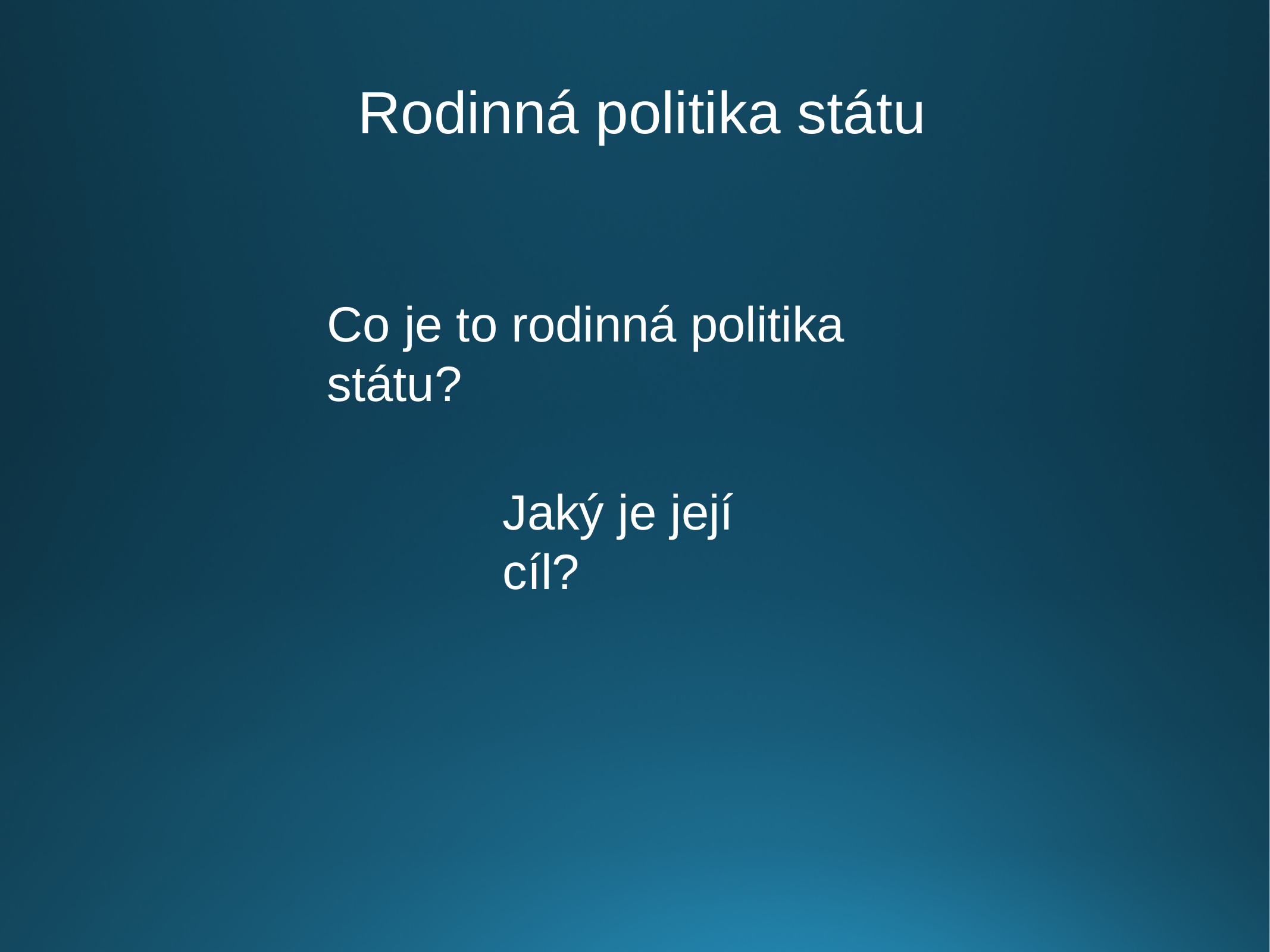

Rodinná politika státu
Co je to rodinná politika státu?
Jaký je její cíl?